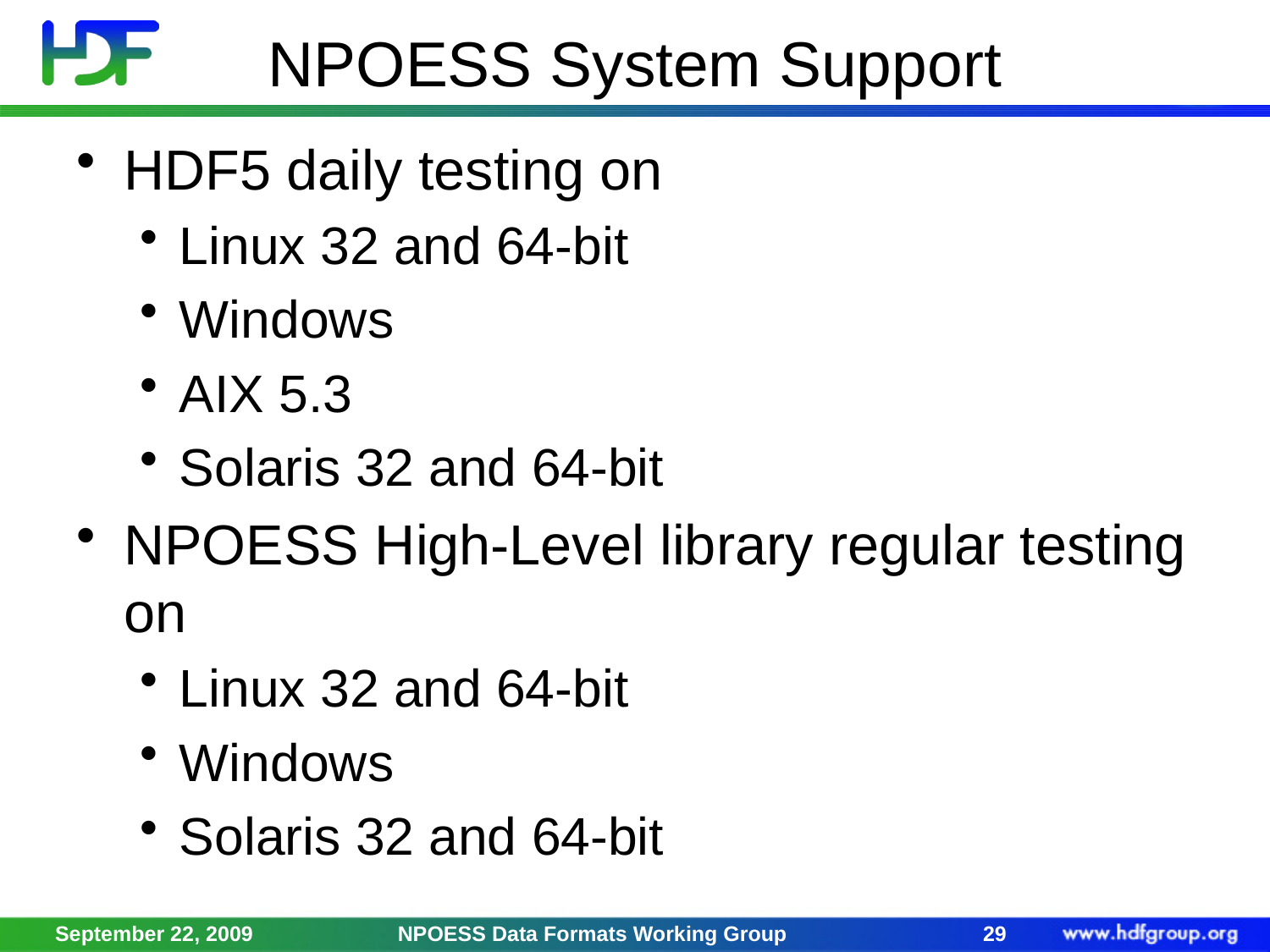

# NPOESS System Support
HDF5 daily testing on
Linux 32 and 64-bit
Windows
AIX 5.3
Solaris 32 and 64-bit
NPOESS High-Level library regular testing on
Linux 32 and 64-bit
Windows
Solaris 32 and 64-bit

September 22, 2009
NPOESS Data Formats Working Group
29